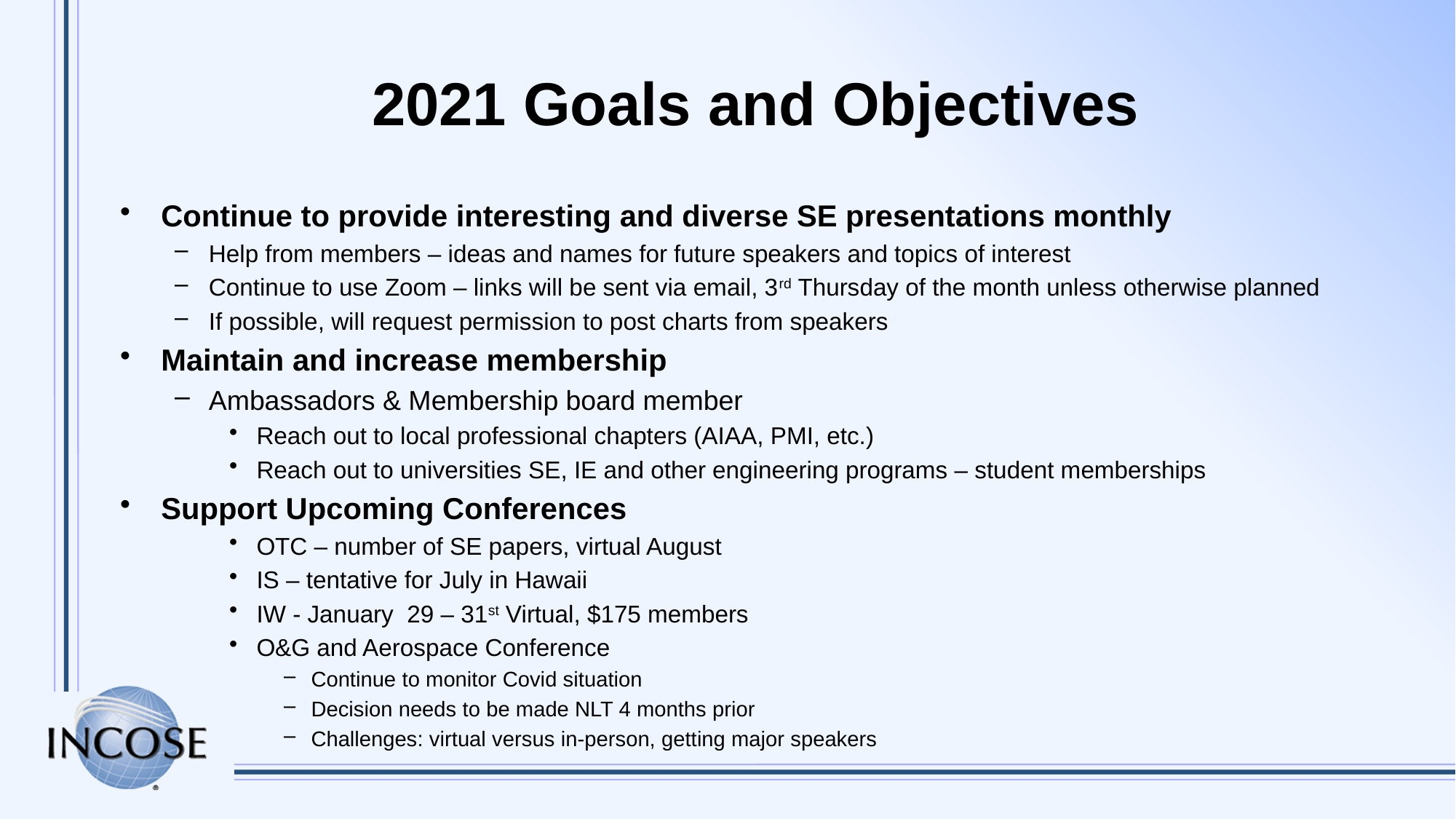

# 2021 Goals and Objectives
Continue to provide interesting and diverse SE presentations monthly
Help from members – ideas and names for future speakers and topics of interest
Continue to use Zoom – links will be sent via email, 3rd Thursday of the month unless otherwise planned
If possible, will request permission to post charts from speakers
Maintain and increase membership
Ambassadors & Membership board member
Reach out to local professional chapters (AIAA, PMI, etc.)
Reach out to universities SE, IE and other engineering programs – student memberships
Support Upcoming Conferences
OTC – number of SE papers, virtual August
IS – tentative for July in Hawaii
IW - January  29 – 31st Virtual, $175 members
O&G and Aerospace Conference
Continue to monitor Covid situation
Decision needs to be made NLT 4 months prior
Challenges: virtual versus in-person, getting major speakers